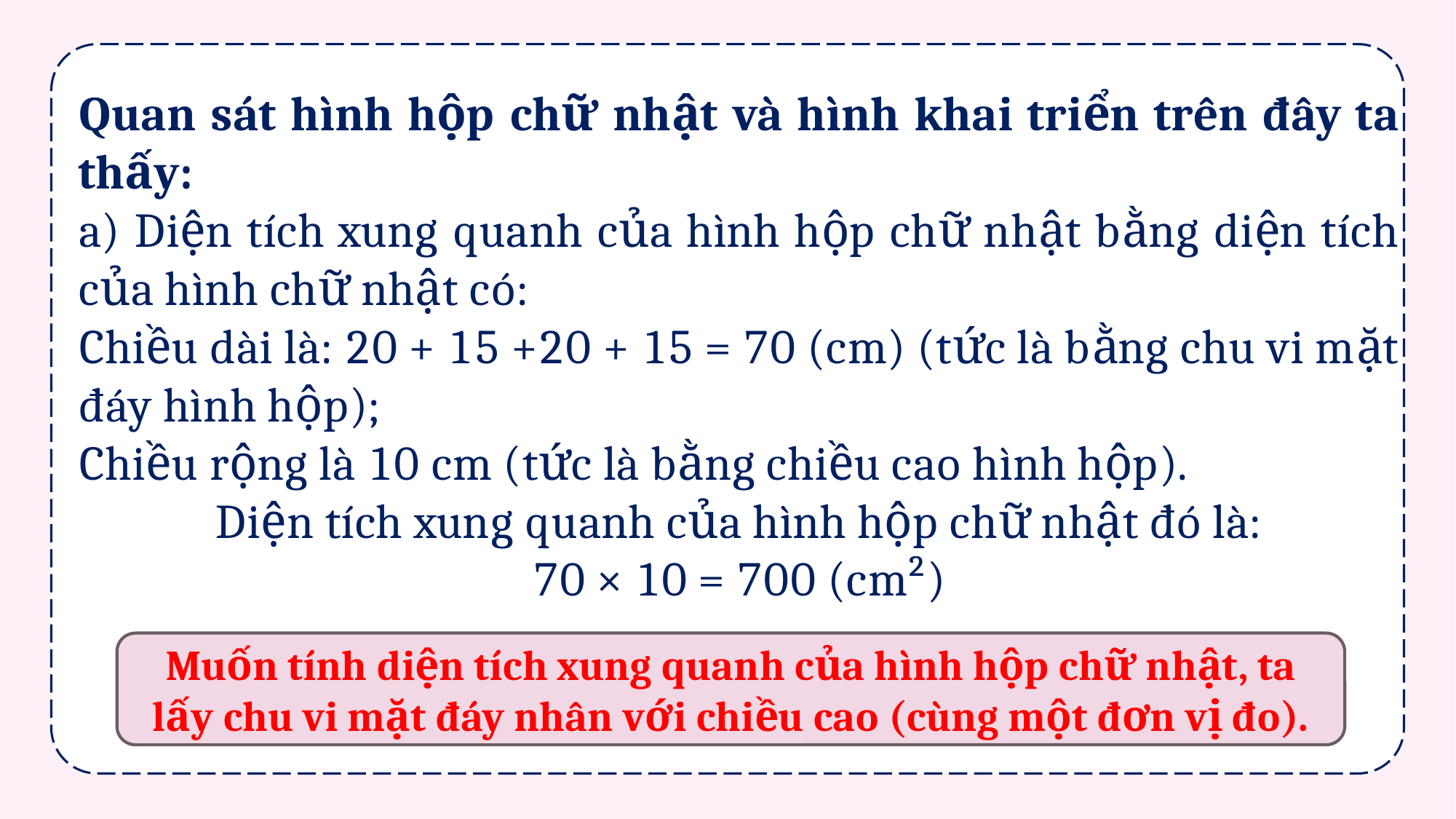

Quan sát hình hộp chữ nhật và hình khai triển trên đây ta thấy:
a) Diện tích xung quanh của hình hộp chữ nhật bằng diện tích của hình chữ nhật có:
Chiều dài là: 20 + 15 +20 + 15 = 70 (cm) (tức là bằng chu vi mặt đáy hình hộp);
Chiều rộng là 10 cm (tức là bằng chiều cao hình hộp).
Diện tích xung quanh của hình hộp chữ nhật đó là:
70 × 10 = 700 (cm²)
Muốn tính diện tích xung quanh của hình hộp chữ nhật, ta lấy chu vi mặt đáy nhân với chiều cao (cùng một đơn vị đo).